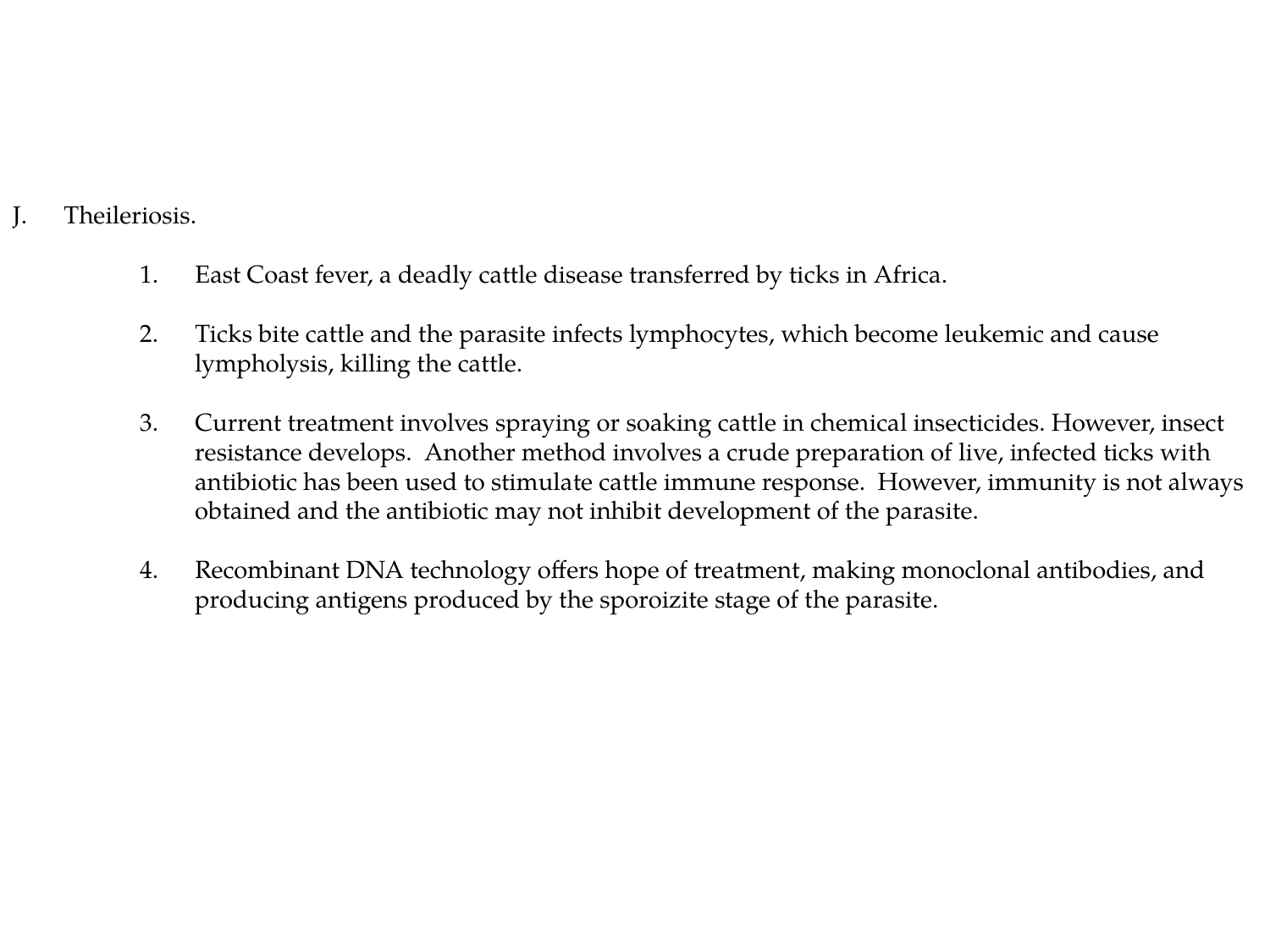

J.      Theileriosis.

	1.      East Coast fever, a deadly cattle disease transferred by ticks in Africa.

	2.      Ticks bite cattle and the parasite infects lymphocytes, which become leukemic and cause   	         lympholysis, killing the cattle.

	3.      Current treatment involves spraying or soaking cattle in chemical insecticides. However, insect 	         resistance develops.  Another method involves a crude preparation of live, infected ticks with 	         antibiotic has been used to stimulate cattle immune response.  However, immunity is not always 	         obtained and the antibiotic may not inhibit development of the parasite.

	4.      Recombinant DNA technology offers hope of treatment, making monoclonal antibodies, and 	         producing antigens produced by the sporoizite stage of the parasite.